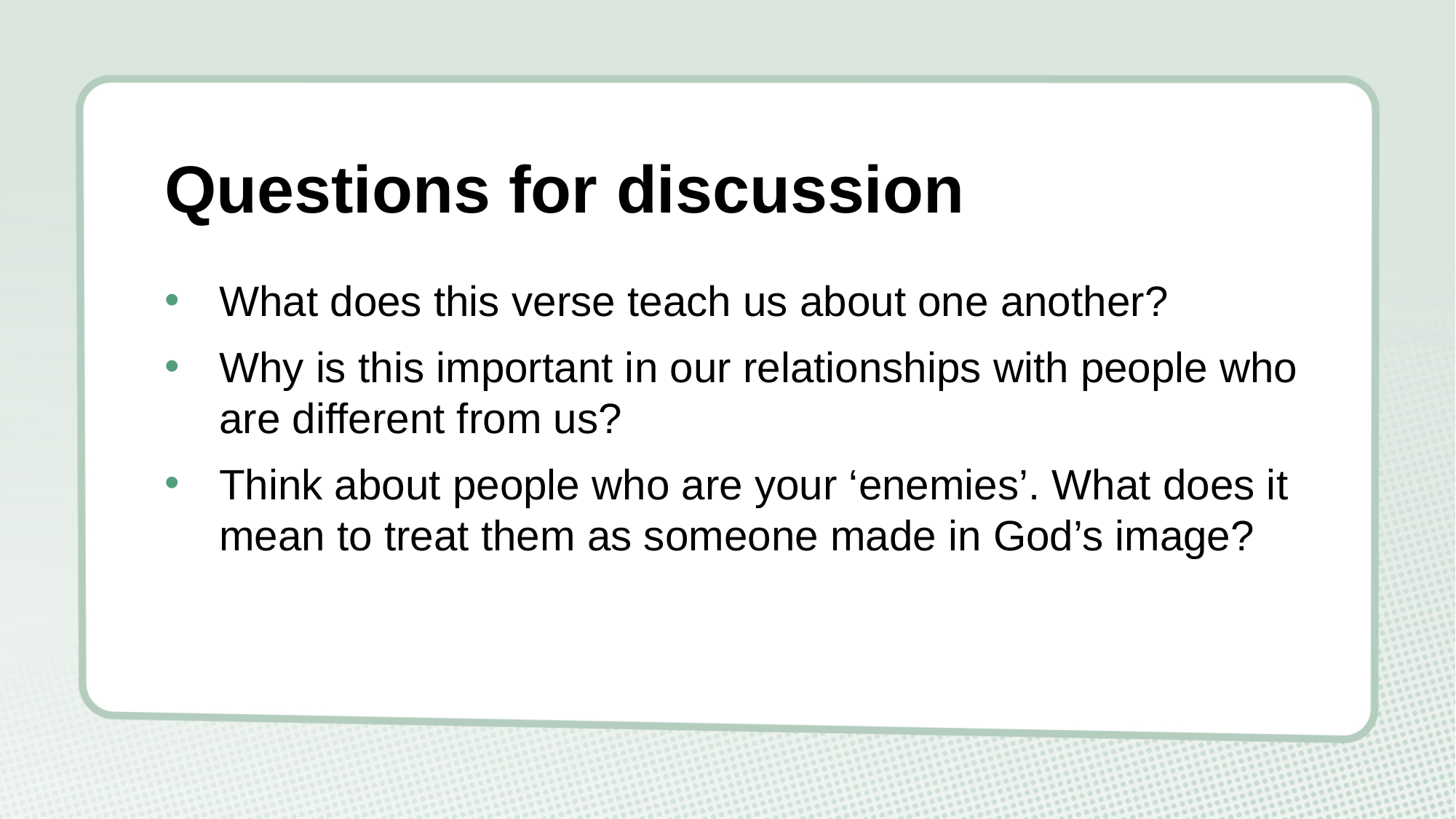

# Questions for discussion
What does this verse teach us about one another?
Why is this important in our relationships with people who are different from us?
Think about people who are your ‘enemies’. What does it mean to treat them as someone made in God’s image?